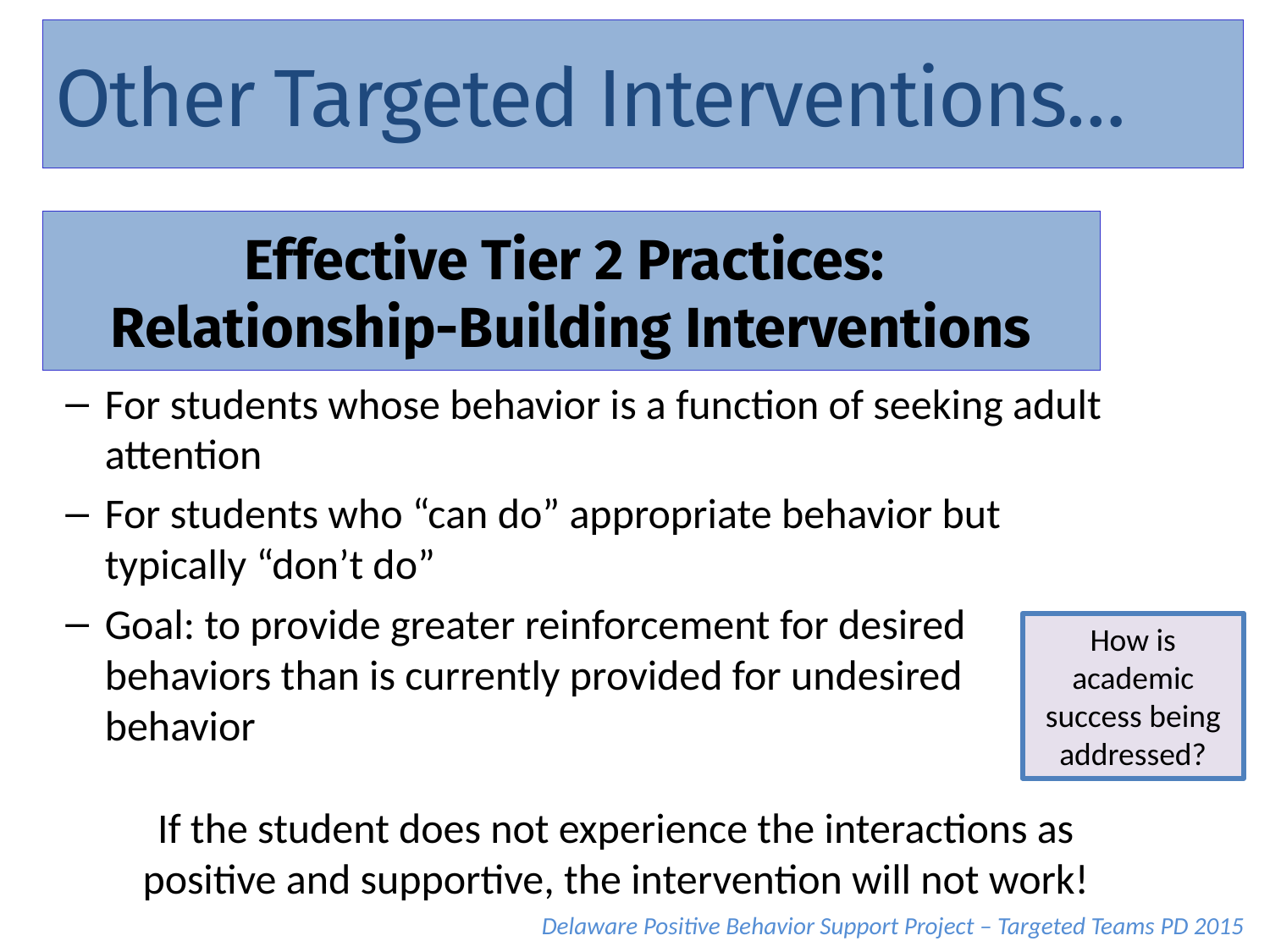

Other Targeted Interventions…
# Effective Tier 2 Practices: Relationship-Building Interventions
For students whose behavior is a function of seeking adult attention
For students who “can do” appropriate behavior but typically “don’t do”
Goal: to provide greater reinforcement for desired behaviors than is currently provided for undesired behavior

If the student does not experience the interactions as positive and supportive, the intervention will not work!

How is academic success being addressed?
Delaware Positive Behavior Support Project – Targeted Teams PD 2015